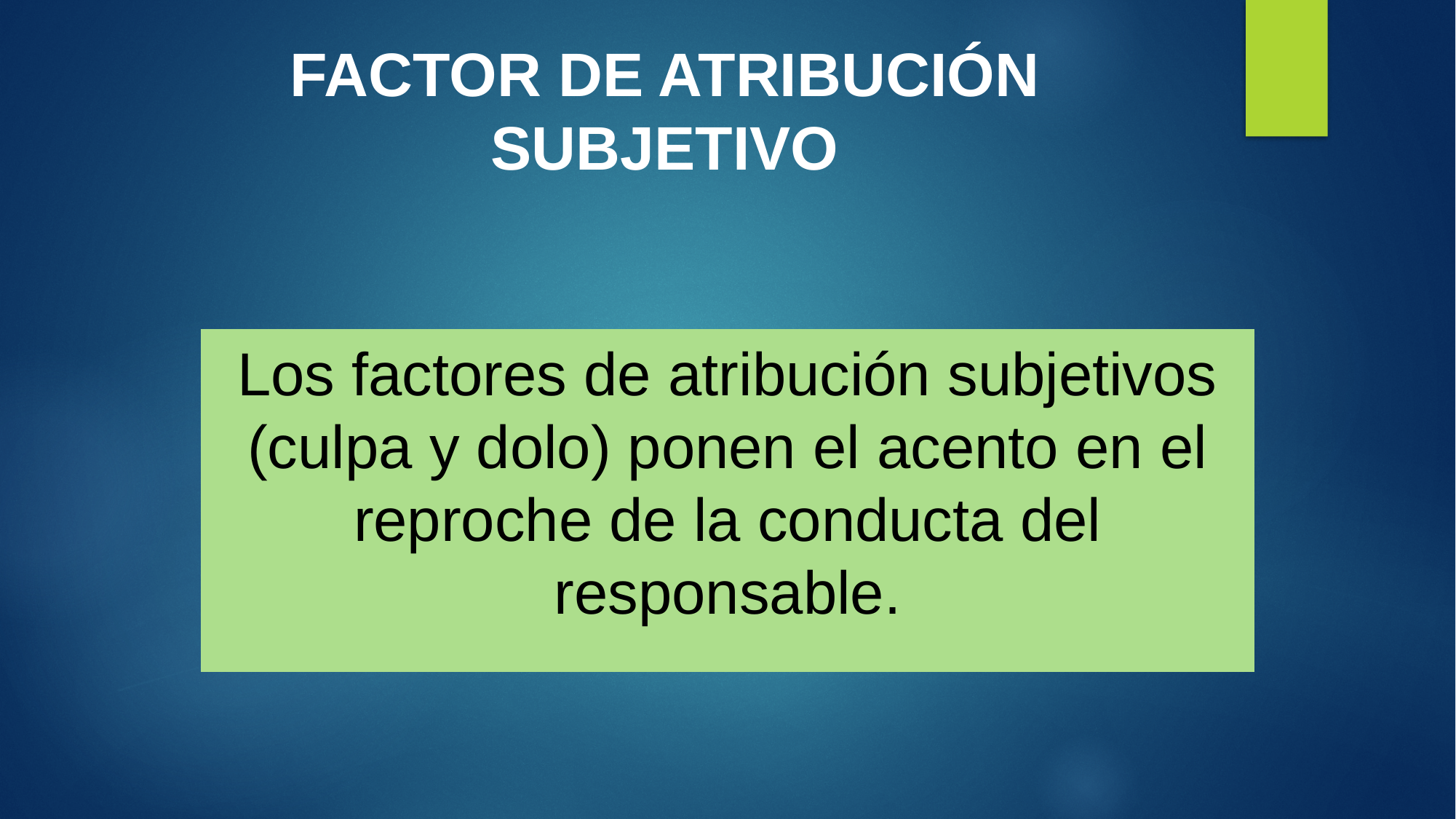

# FACTOR DE ATRIBUCIÓN SUBJETIVO
Los factores de atribución subjetivos (culpa y dolo) ponen el acento en el reproche de la conducta del responsable.